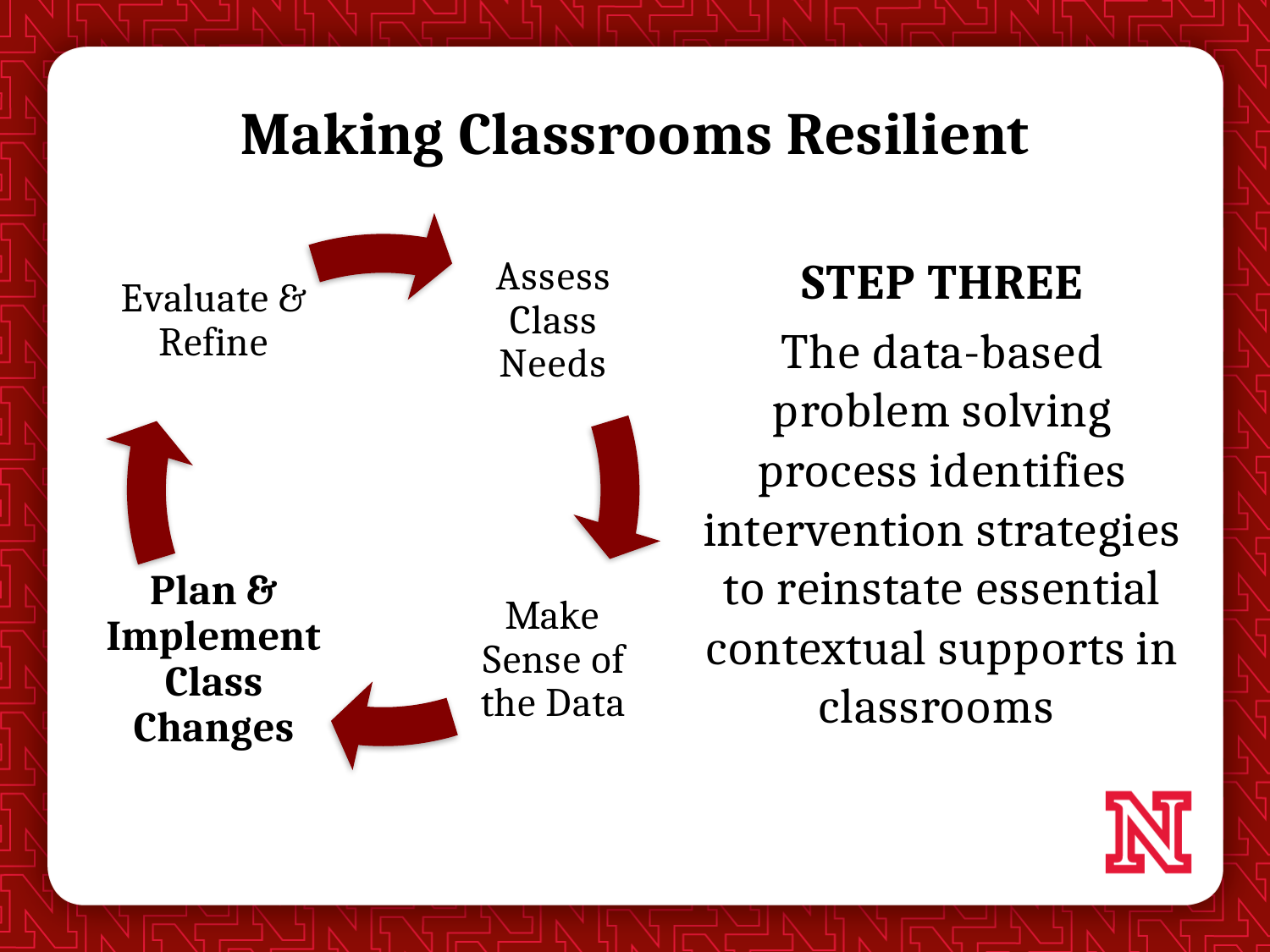

# Making Classrooms Resilient
Assess Class Needs
Make Sense of the Data
Plan & Implement Class Changes
Evaluate & Refine
STEP THREE
The data-based problem solving process identifies intervention strategies to reinstate essential contextual supports in classrooms